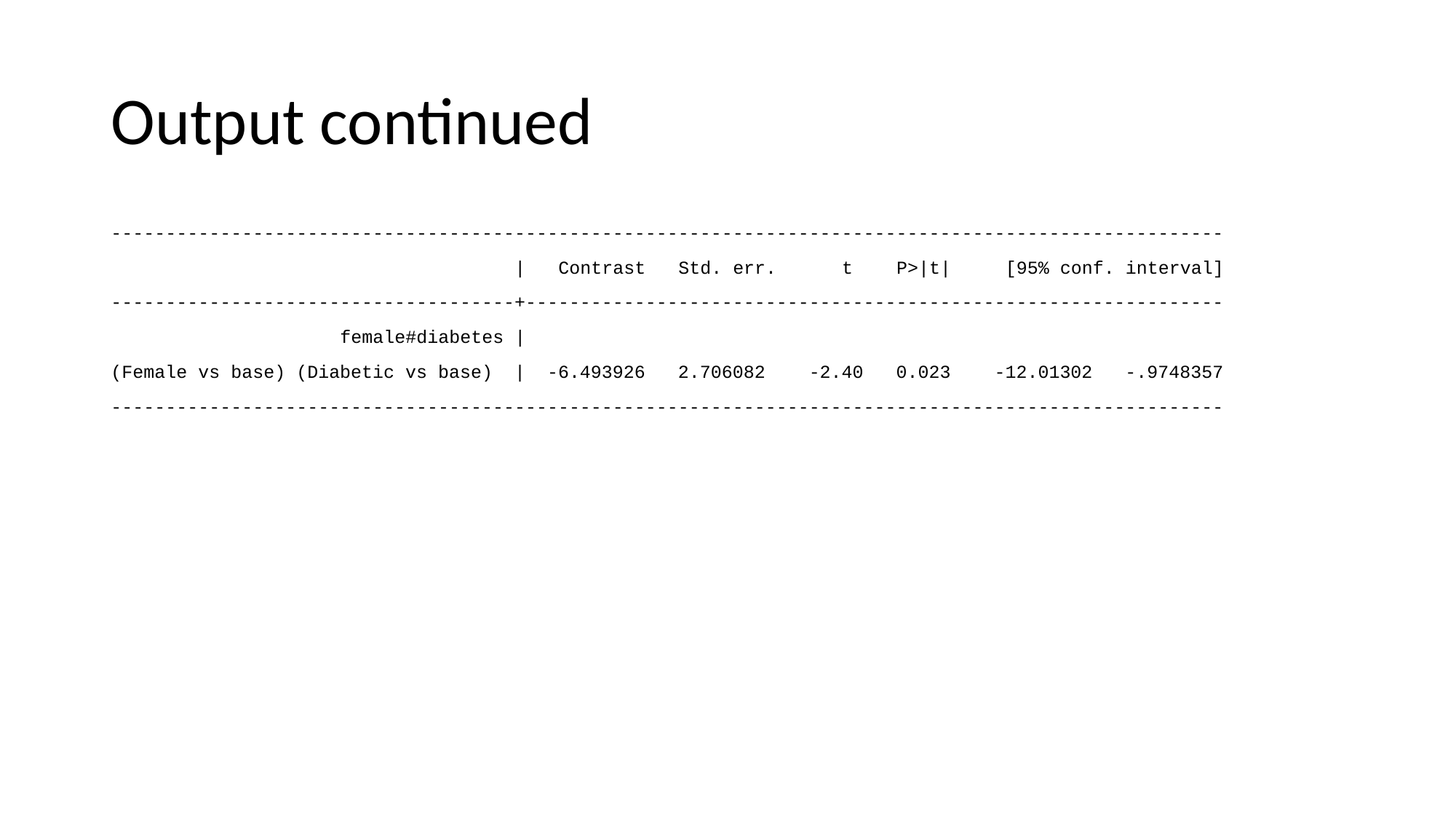

# Output continued
------------------------------------------------------------------------------------------------------
                                     |   Contrast   Std. err.      t    P>|t|     [95% conf. interval]
-------------------------------------+----------------------------------------------------------------
                     female#diabetes |
(Female vs base) (Diabetic vs base)  |  -6.493926   2.706082    -2.40   0.023    -12.01302   -.9748357
------------------------------------------------------------------------------------------------------